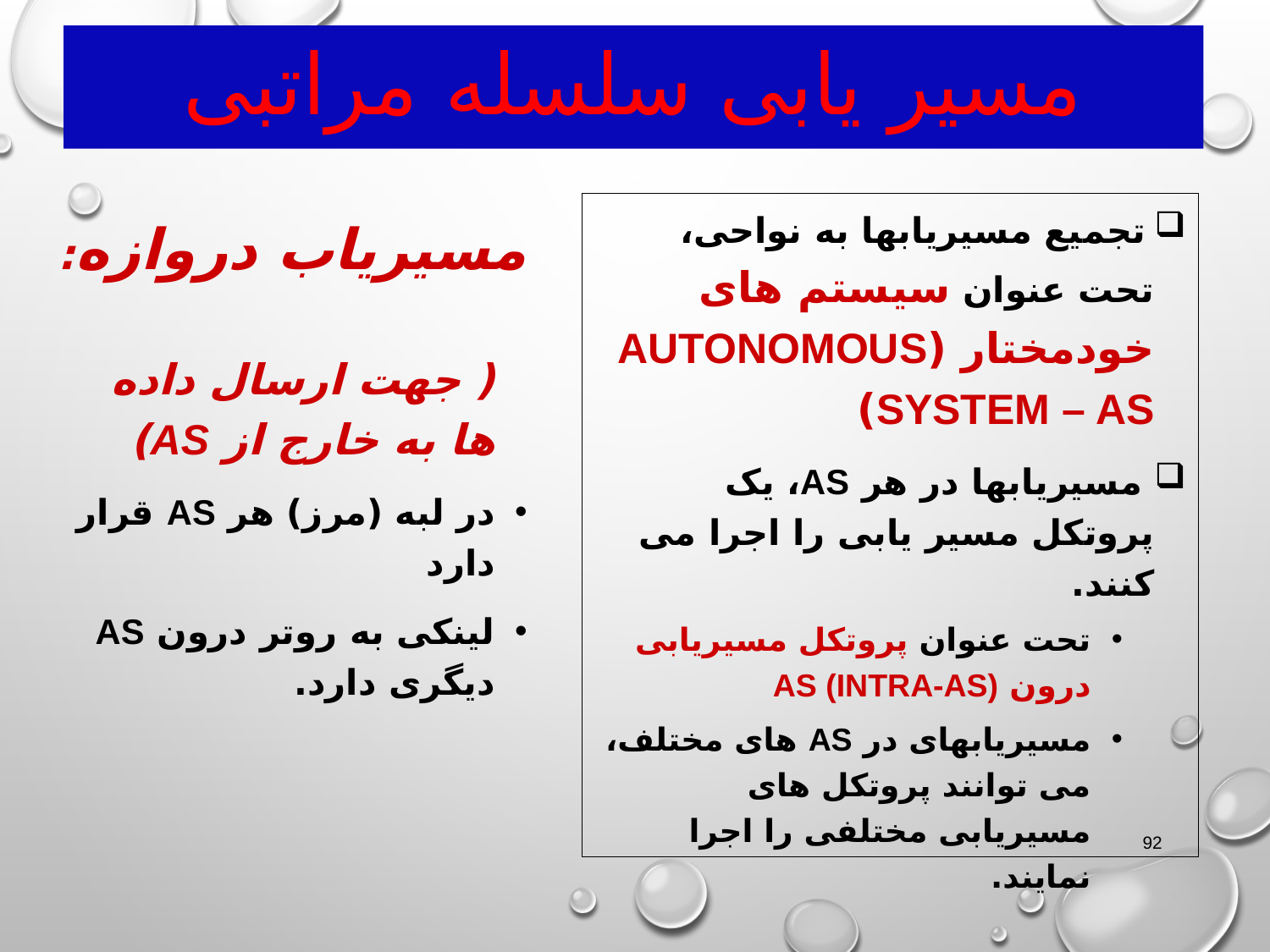

# مسیر یابی سلسله مراتبی
 تجمیع مسیریابها به نواحی، تحت عنوان سیستم های خودمختار (Autonomous System – AS)
 مسیریابها در هر AS، یک پروتکل مسیر یابی را اجرا می کنند.
تحت عنوان پروتکل مسیریابی درون AS (intra-AS)
مسیریابهای در AS های مختلف، می توانند پروتکل های مسیریابی مختلفی را اجرا نمایند.
مسیریاب دروازه:
( جهت ارسال داده ها به خارج از AS)
در لبه (مرز) هر AS قرار دارد
لینکی به روتر درون AS دیگری دارد.
92